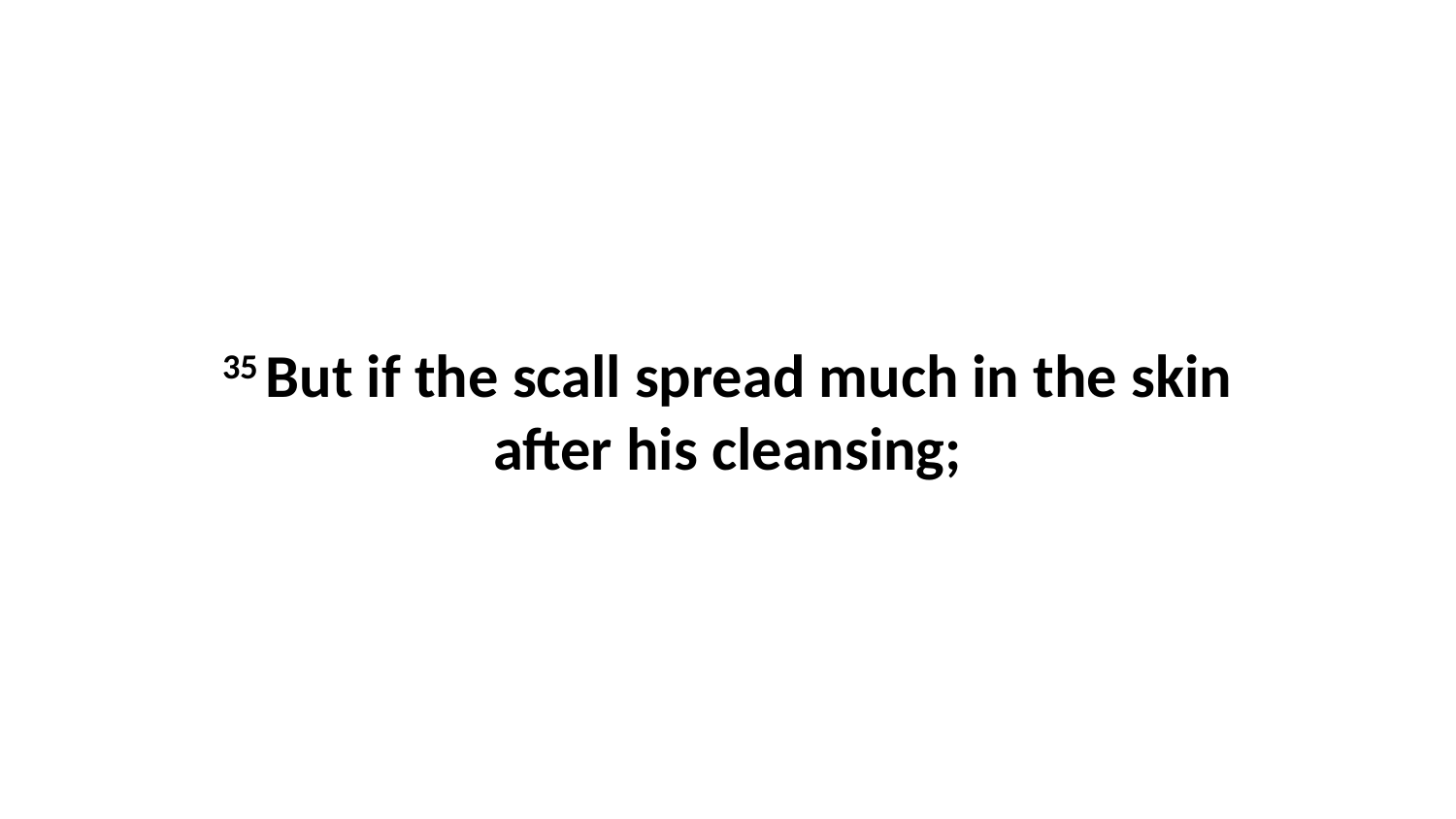

35 But if the scall spread much in the skin after his cleansing;